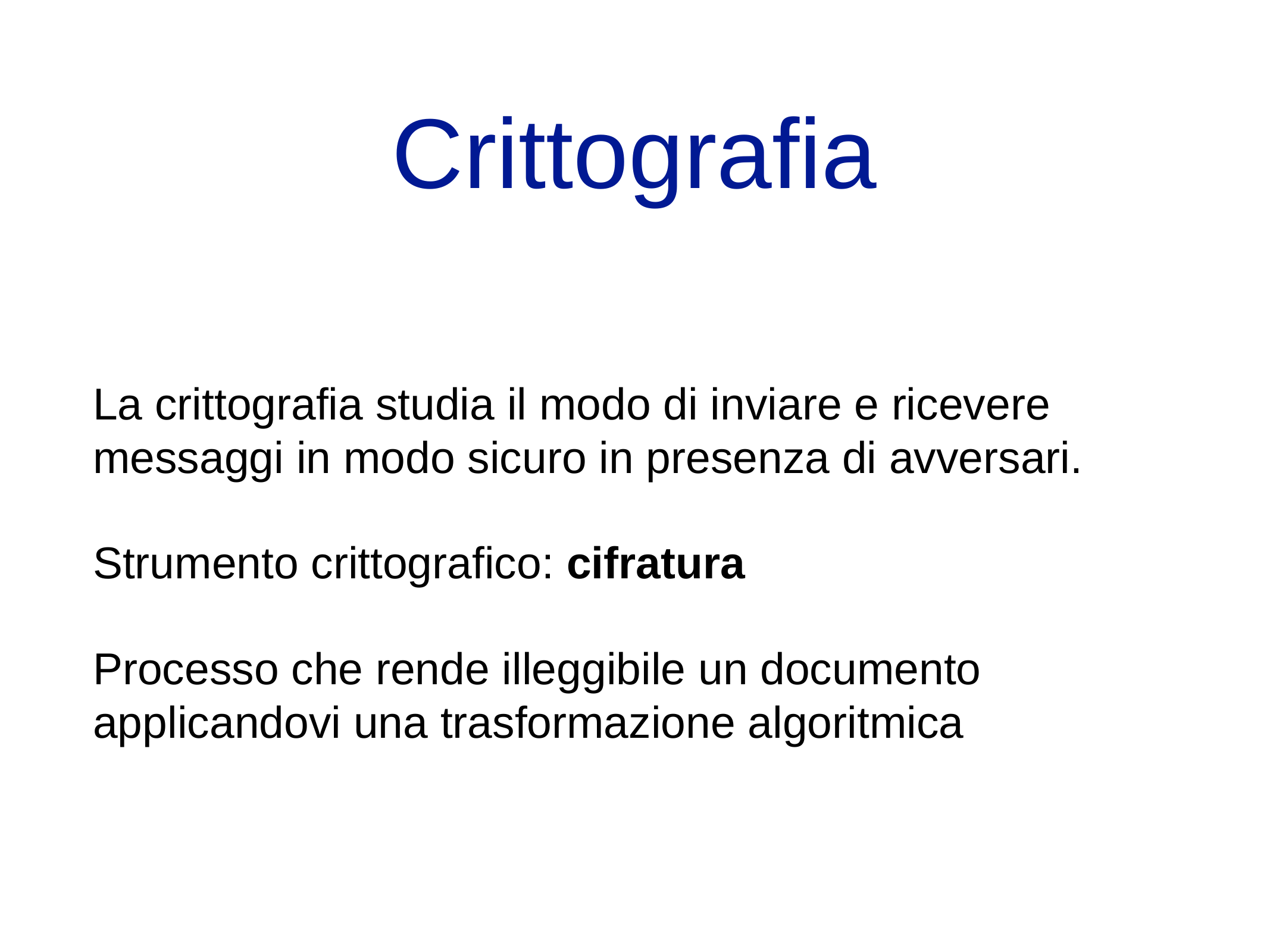

# Crittografia
La crittografia studia il modo di inviare e ricevere messaggi in modo sicuro in presenza di avversari.
Strumento crittografico: cifratura
Processo che rende illeggibile un documento applicandovi una trasformazione algoritmica